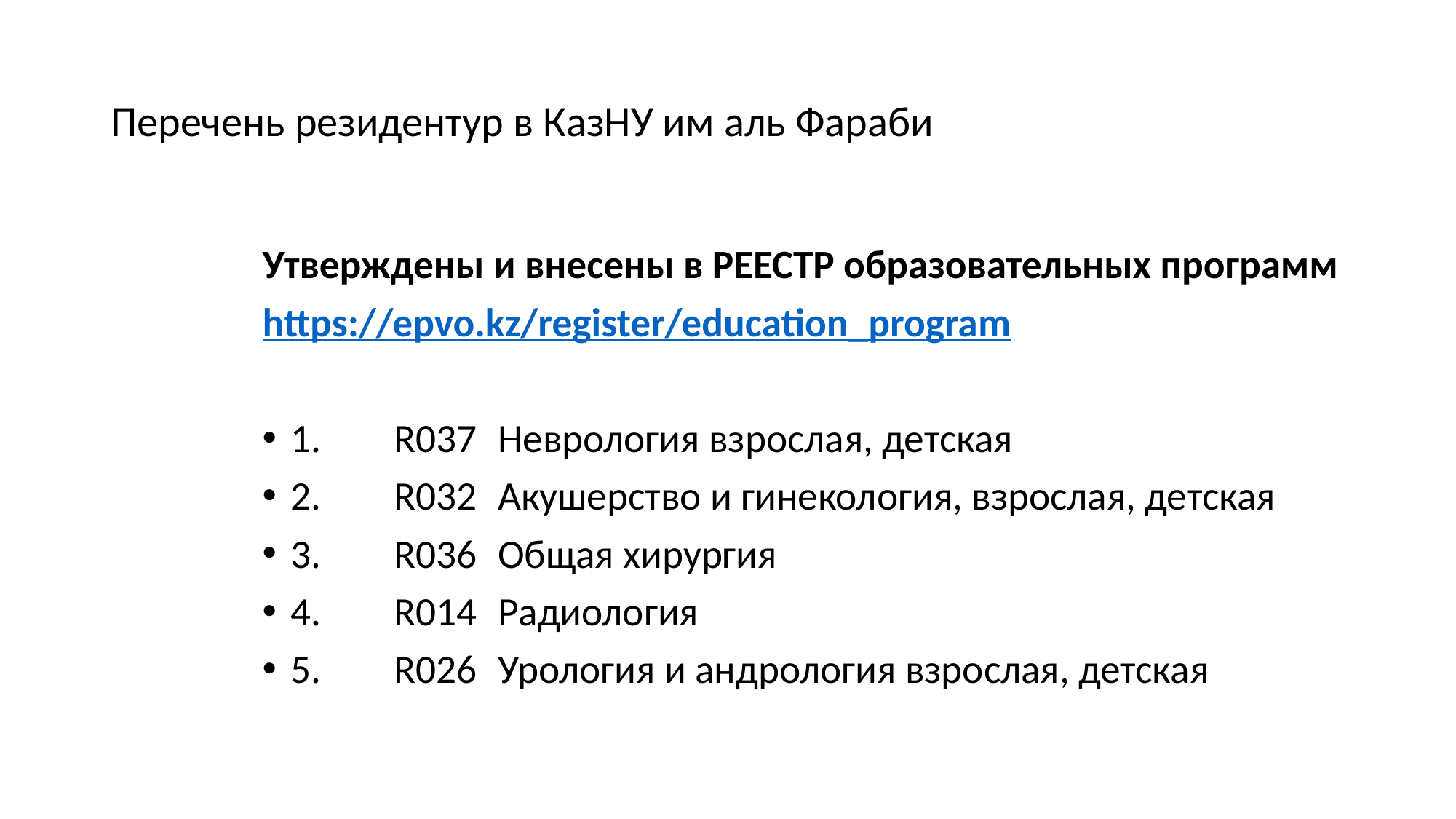

# Перечень резидентур в КазНУ им аль Фараби
Утверждены и внесены в РЕЕСТР образовательных программ
https://epvo.kz/register/education_program

1.	R037	Неврология взрослая, детская
2.	R032	Акушерство и гинекология, взрослая, детская
3.	R036	Общая хирургия
4.	R014	Радиология
5.	R026	Урология и андрология взрослая, детская